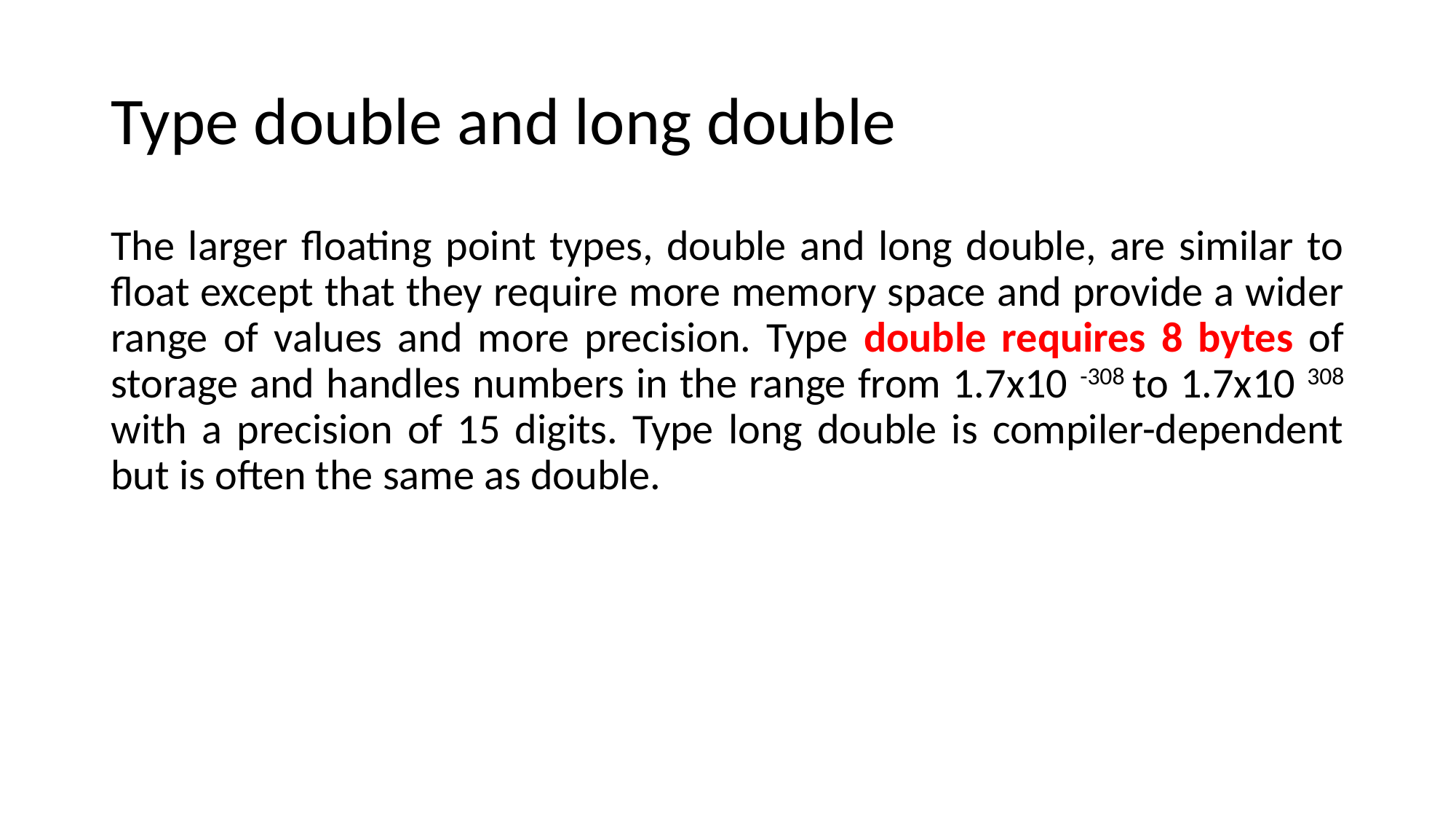

# Type double and long double
The larger floating point types, double and long double, are similar to float except that they require more memory space and provide a wider range of values and more precision. Type double requires 8 bytes of storage and handles numbers in the range from 1.7x10 -308 to 1.7x10 308 with a precision of 15 digits. Type long double is compiler-dependent but is often the same as double.